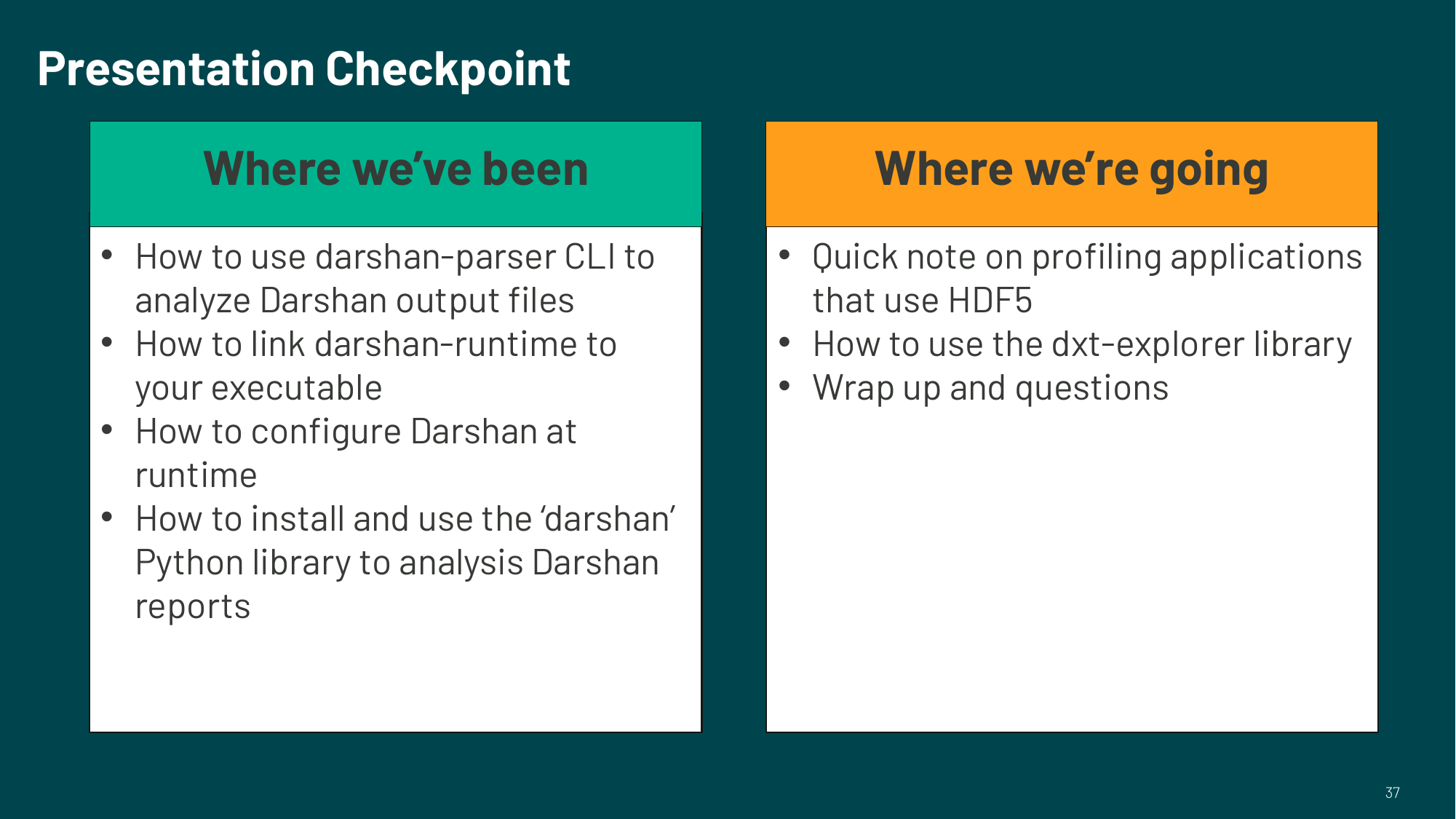

# Presentation Checkpoint
Where we’ve been
Where we’re going

How to use darshan-parser CLI to analyze Darshan output files
How to link darshan-runtime to your executable
How to configure Darshan at runtime
How to install and use the ‘darshan’ Python library to analysis Darshan reports
Quick note on profiling applications that use HDF5
How to use the dxt-explorer library
Wrap up and questions